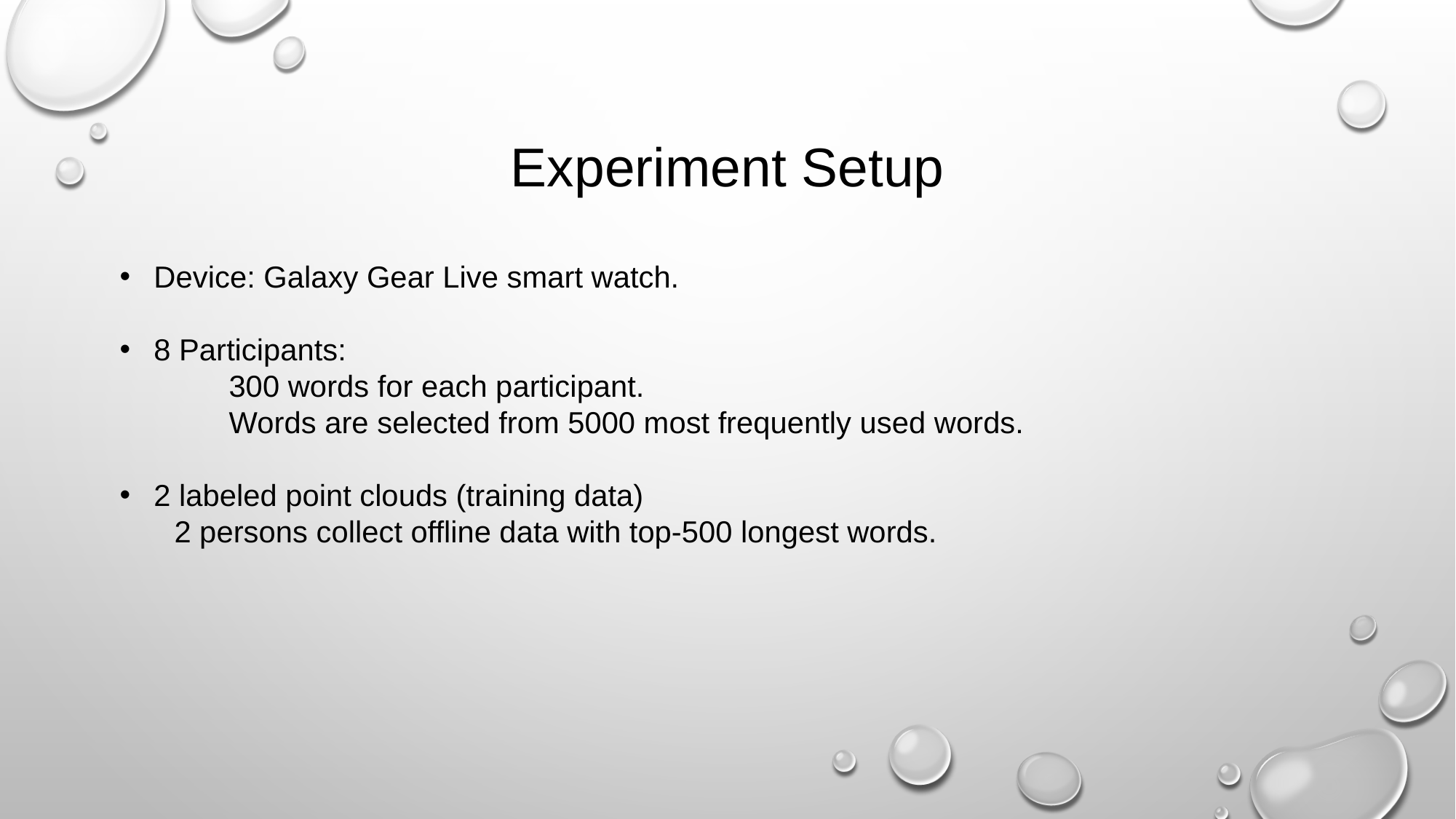

# Experiment Setup
Device: Galaxy Gear Live smart watch.

8 Participants:
	300 words for each participant.
	Words are selected from 5000 most frequently used words.

2 labeled point clouds (training data)
2 persons collect offline data with top-500 longest words.